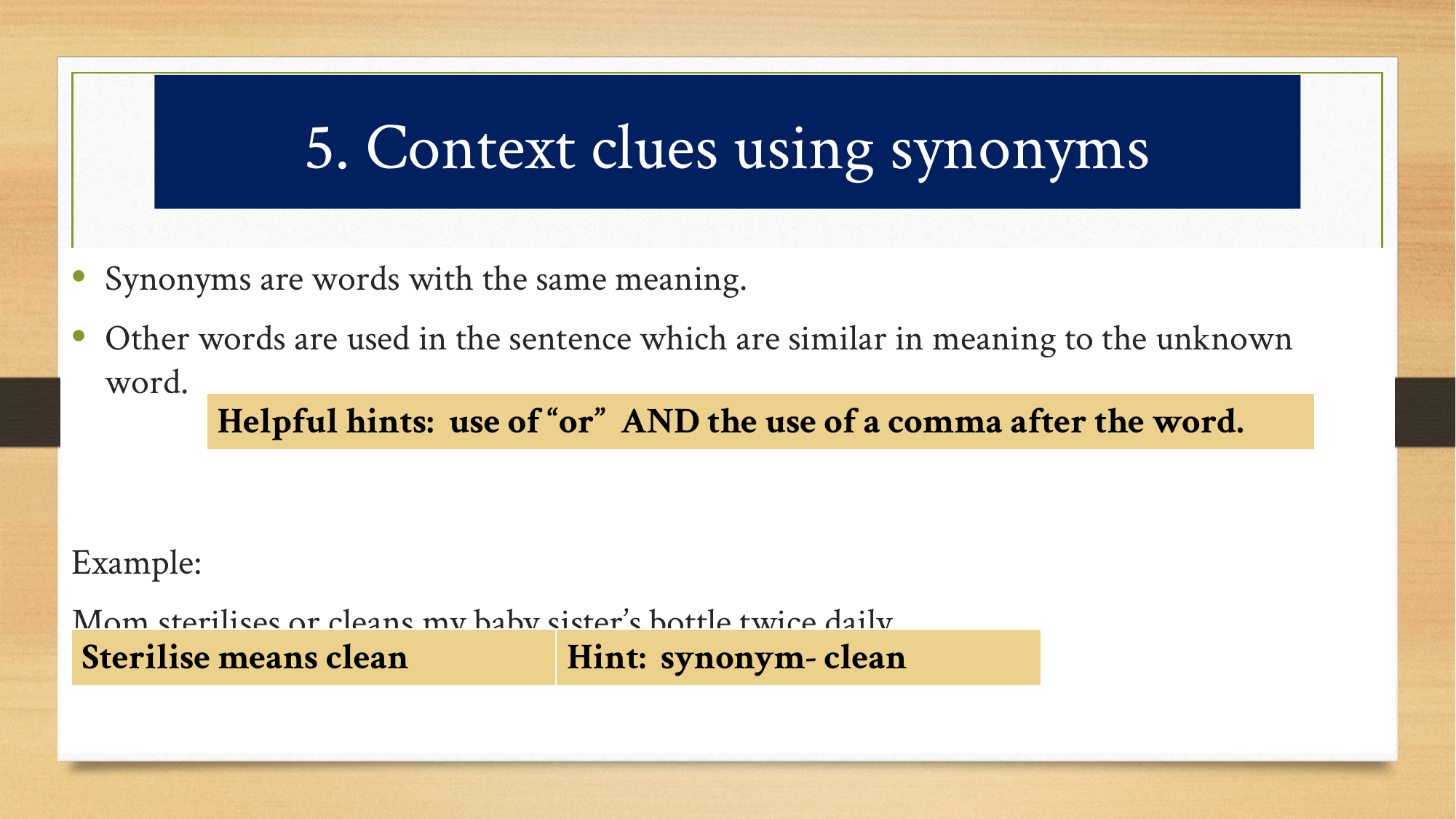

# 5. Context clues using synonyms
Synonyms are words with the same meaning.
Other words are used in the sentence which are similar in meaning to the unknown word.

Example:
Mom sterilises or cleans my baby sister’s bottle twice daily.
| Helpful hints: use of “or” AND the use of a comma after the word. |
| --- |
| Sterilise means clean | Hint: synonym- clean |
| --- | --- |